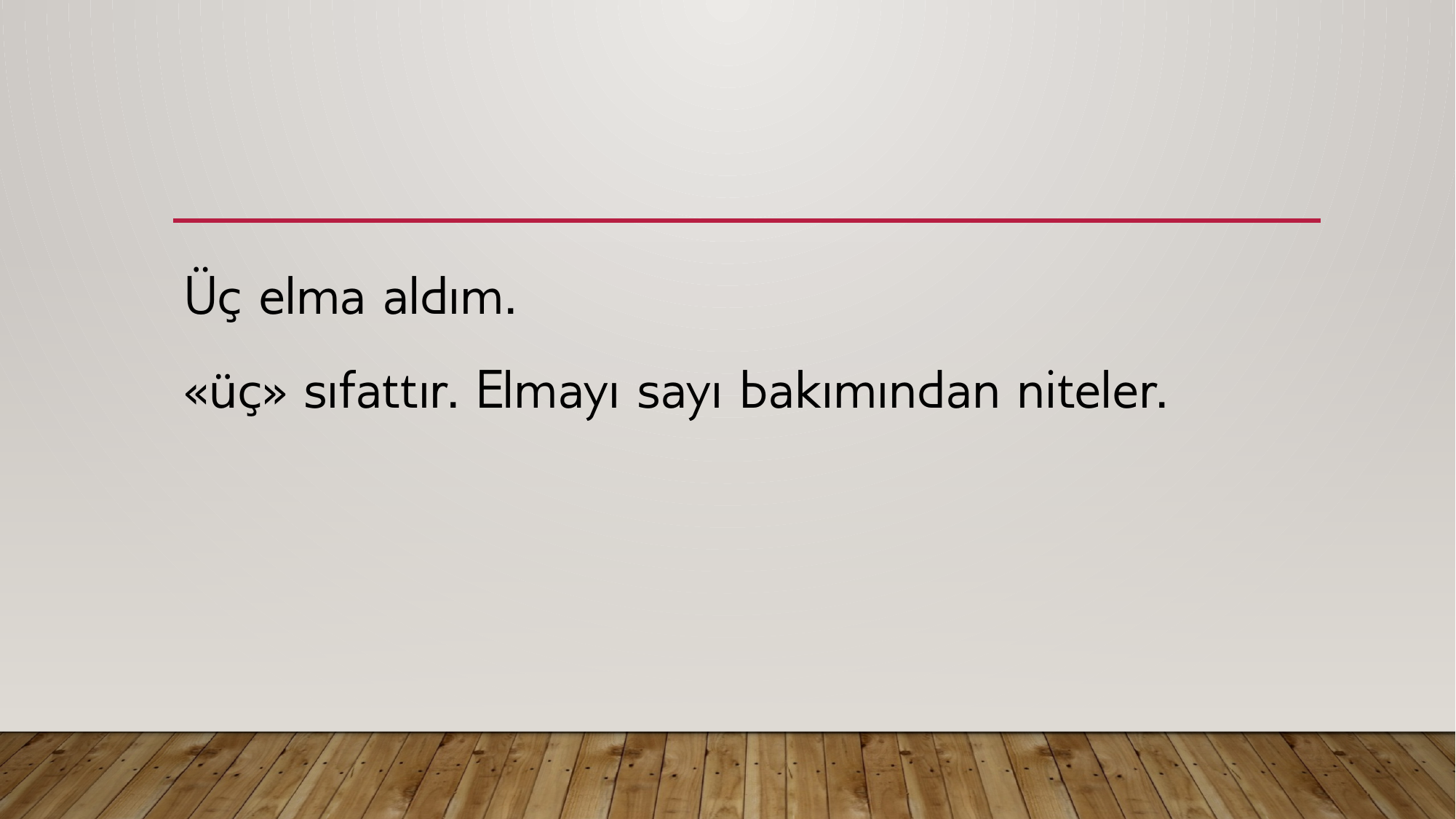

#
Üç elma aldım.
«üç» sıfattır. Elmayı sayı bakımından niteler.